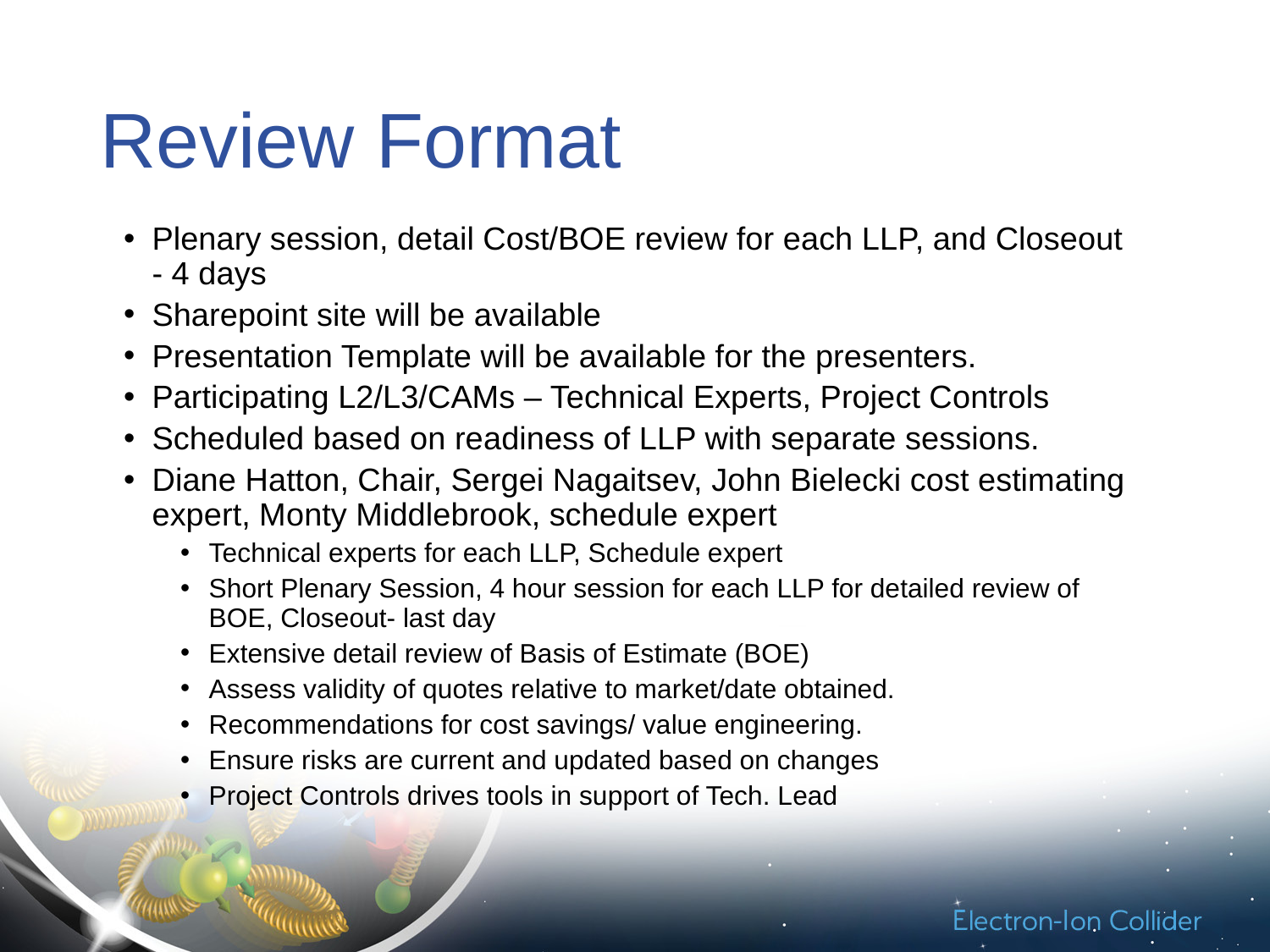

# Review Format
Plenary session, detail Cost/BOE review for each LLP, and Closeout  - 4 days
Sharepoint site will be available
Presentation Template will be available for the presenters.
Participating L2/L3/CAMs – Technical Experts, Project Controls
Scheduled based on readiness of LLP with separate sessions.
Diane Hatton, Chair, Sergei Nagaitsev, John Bielecki cost estimating expert, Monty Middlebrook, schedule expert
Technical experts for each LLP, Schedule expert
Short Plenary Session, 4 hour session for each LLP for detailed review of BOE, Closeout- last day
Extensive detail review of Basis of Estimate (BOE)
Assess validity of quotes relative to market/date obtained.
Recommendations for cost savings/ value engineering.
Ensure risks are current and updated based on changes
Project Controls drives tools in support of Tech. Lead